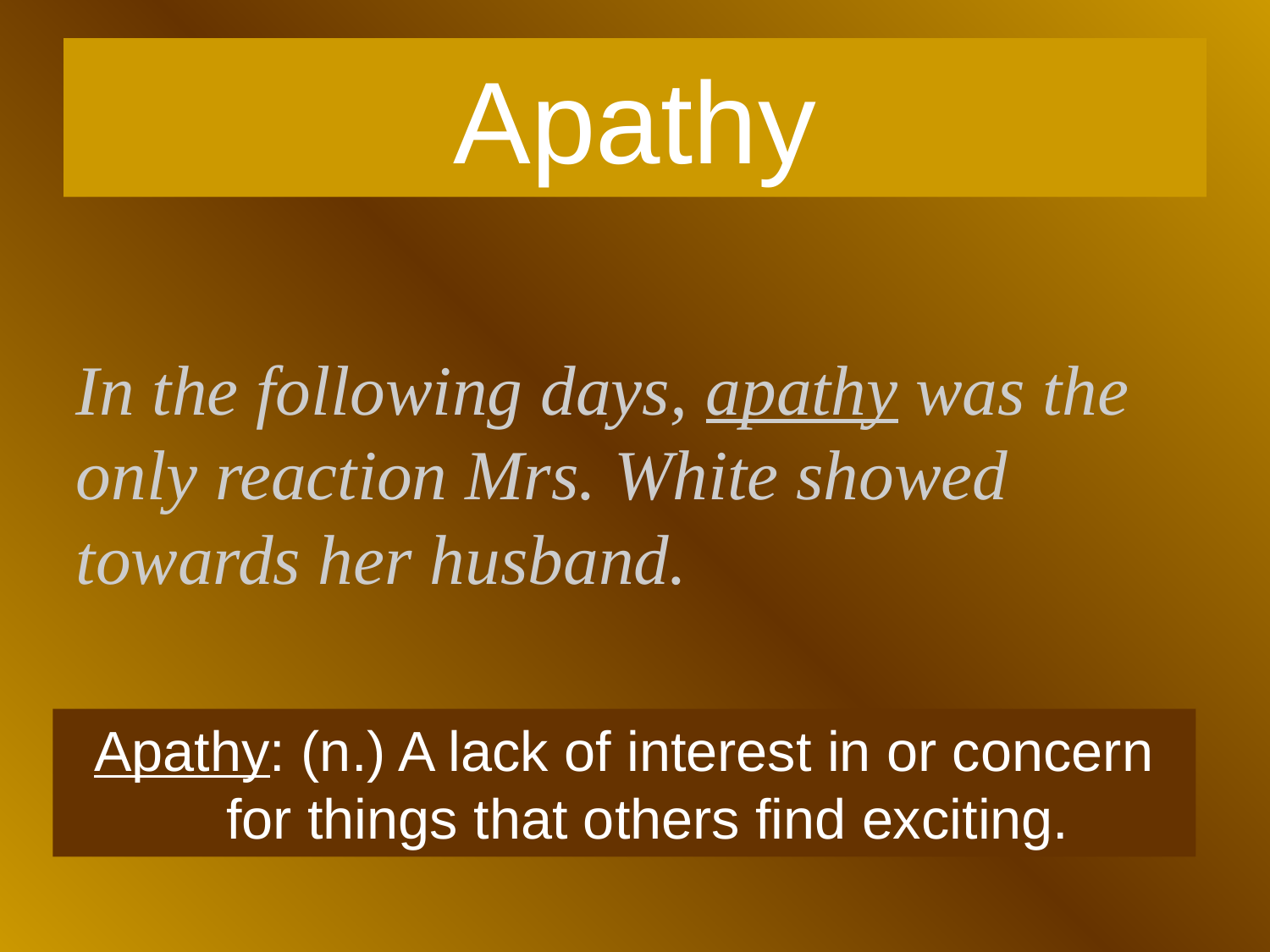

# Apathy
In the following days, apathy was the only reaction Mrs. White showed towards her husband.
Apathy: (n.) A lack of interest in or concern for things that others find exciting.